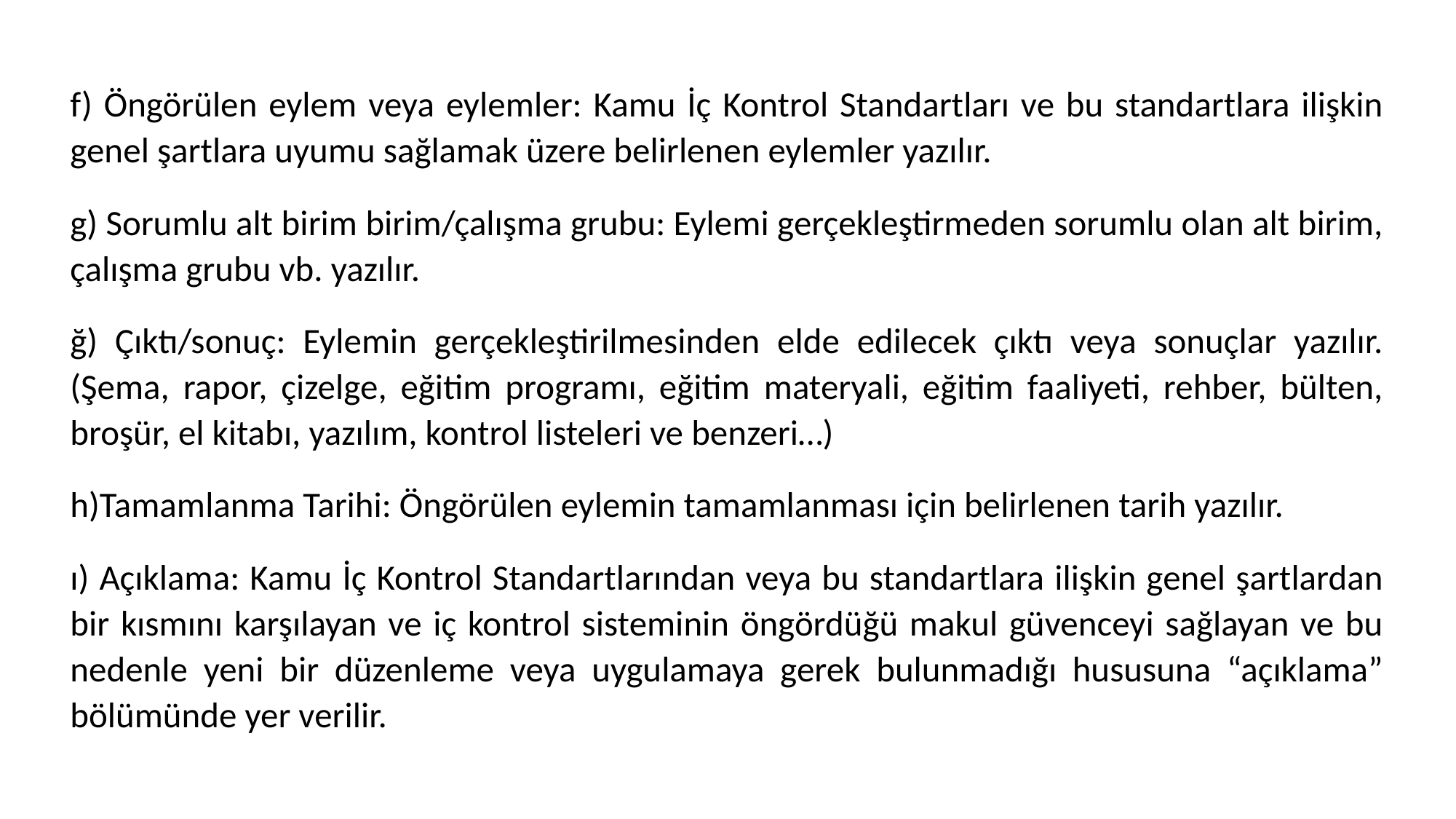

f) Öngörülen eylem veya eylemler: Kamu İç Kontrol Standartları ve bu standartlara ilişkin genel şartlara uyumu sağlamak üzere belirlenen eylemler yazılır.
g) Sorumlu alt birim birim/çalışma grubu: Eylemi gerçekleştirmeden sorumlu olan alt birim, çalışma grubu vb. yazılır.
ğ) Çıktı/sonuç: Eylemin gerçekleştirilmesinden elde edilecek çıktı veya sonuçlar yazılır. (Şema, rapor, çizelge, eğitim programı, eğitim materyali, eğitim faaliyeti, rehber, bülten, broşür, el kitabı, yazılım, kontrol listeleri ve benzeri…)
h)Tamamlanma Tarihi: Öngörülen eylemin tamamlanması için belirlenen tarih yazılır.
ı) Açıklama: Kamu İç Kontrol Standartlarından veya bu standartlara ilişkin genel şartlardan bir kısmını karşılayan ve iç kontrol sisteminin öngördüğü makul güvenceyi sağlayan ve bu nedenle yeni bir düzenleme veya uygulamaya gerek bulunmadığı hususuna “açıklama” bölümünde yer verilir.